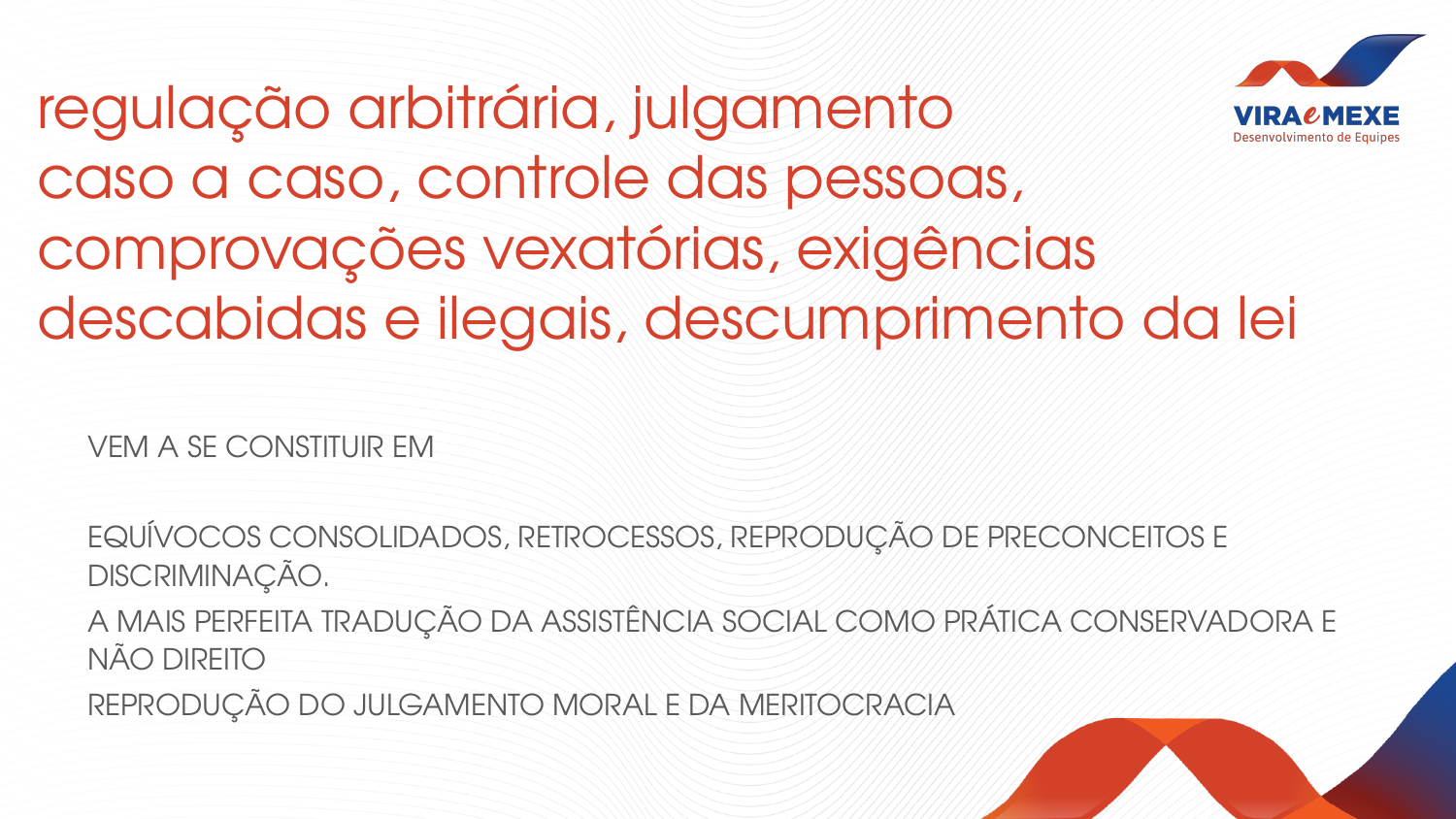

# regulação arbitrária, julgamento
caso a caso, controle das pessoas, comprovações vexatórias, exigências descabidas e ilegais, descumprimento da lei

VEM A SE CONSTITUIR EM

EQUÍVOCOS CONSOLIDADOS, RETROCESSOS, REPRODUÇÃO DE PRECONCEITOS E DISCRIMINAÇÃO.
A MAIS PERFEITA TRADUÇÃO DA ASSISTÊNCIA SOCIAL COMO PRÁTICA CONSERVADORA E NÃO DIREITO
REPRODUÇÃO DO JULGAMENTO MORAL E DA MERITOCRACIA